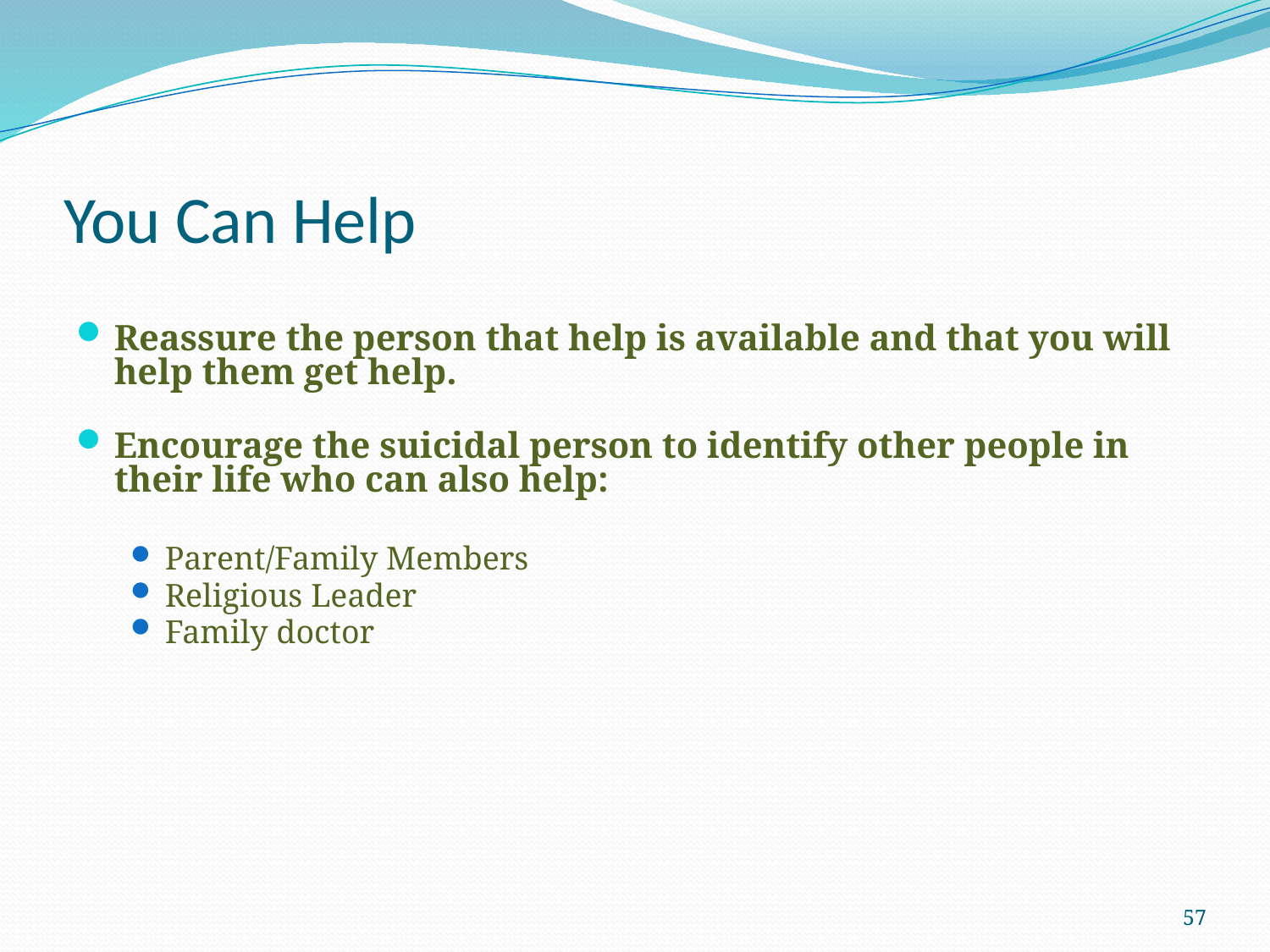

# You Can Help
Reassure the person that help is available and that you will help them get help.

Encourage the suicidal person to identify other people in their life who can also help:

Parent/Family Members
Religious Leader
Family doctor
57